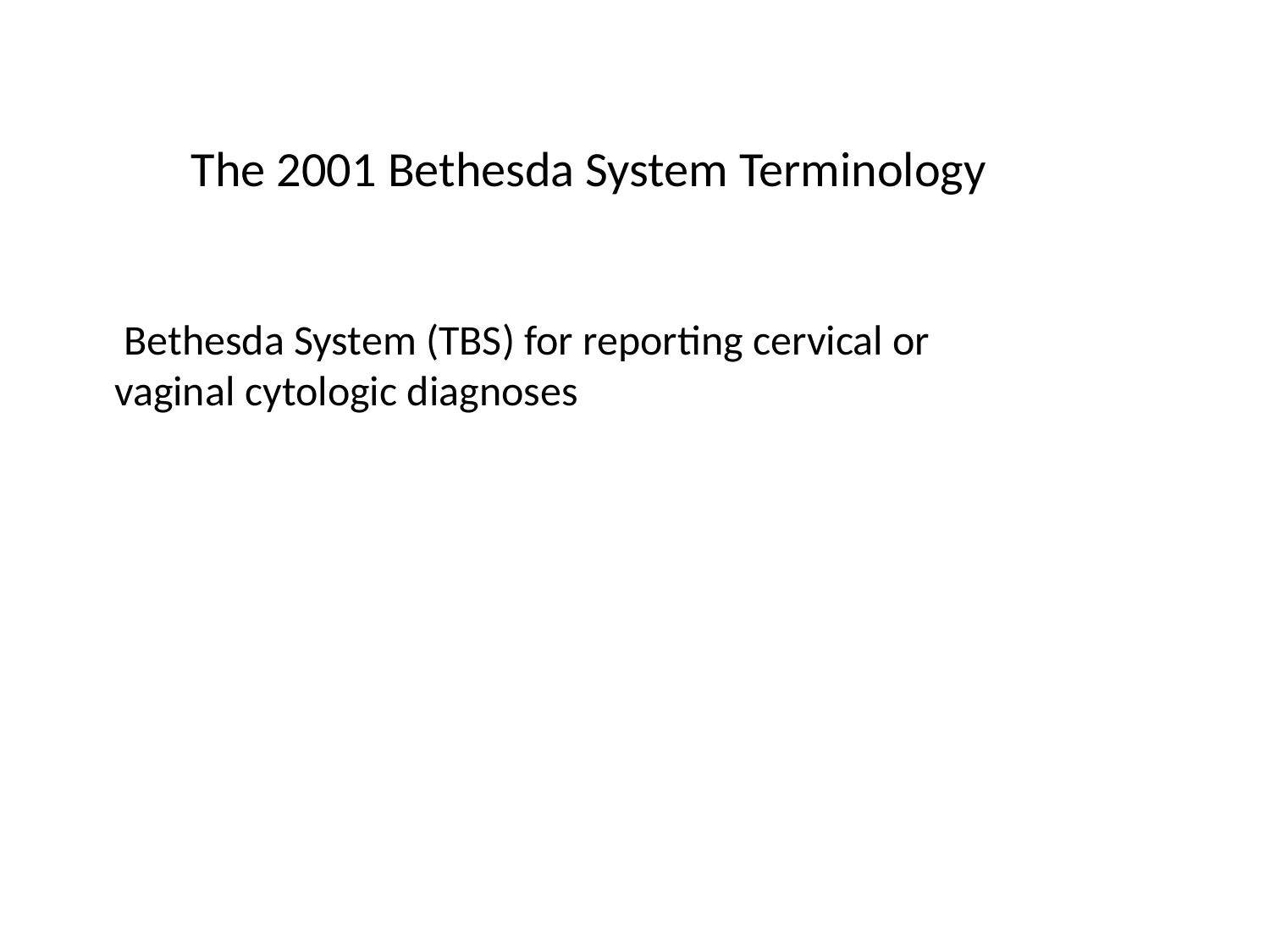

The 2001 Bethesda System Terminology
 Bethesda System (TBS) for reporting cervical or vaginal cytologic diagnoses